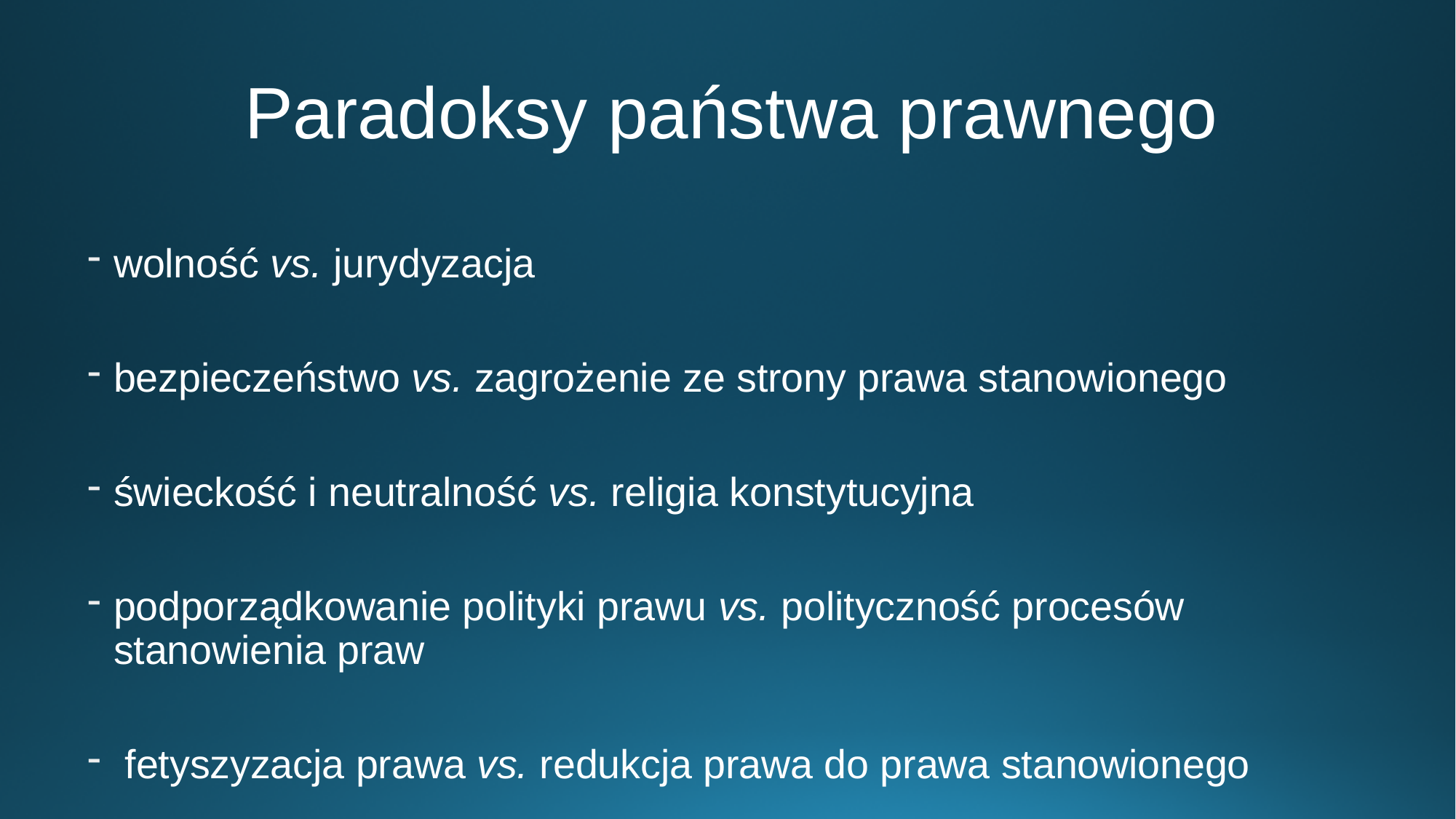

# Paradoksy państwa prawnego
wolność vs. jurydyzacja

bezpieczeństwo vs. zagrożenie ze strony prawa stanowionego

świeckość i neutralność vs. religia konstytucyjna

podporządkowanie polityki prawu vs. polityczność procesów stanowienia praw

 fetyszyzacja prawa vs. redukcja prawa do prawa stanowionego